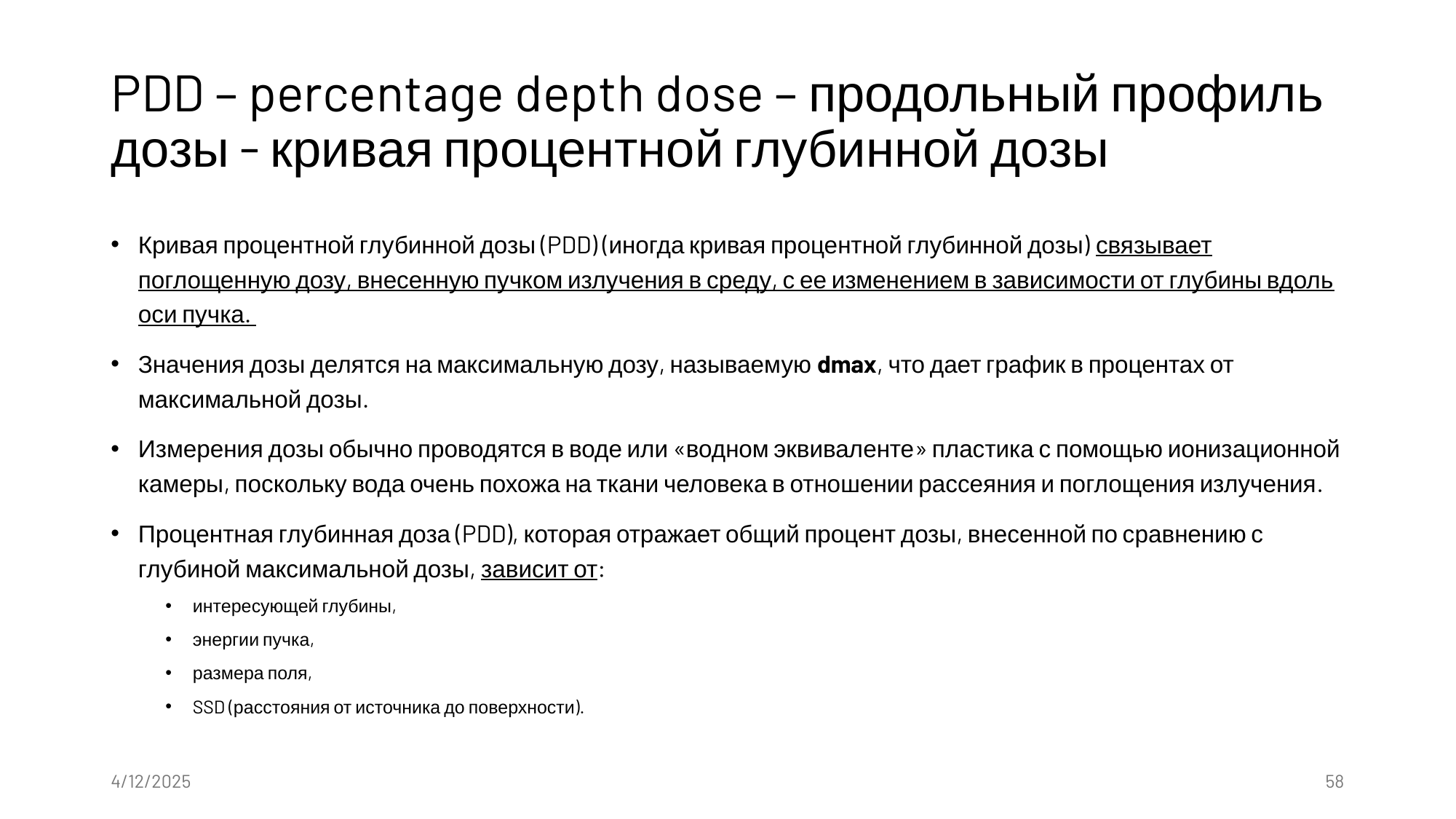

# PDD – percentage depth dose – продольный профиль дозы - кривая процентной глубинной дозы
Кривая процентной глубинной дозы (PDD) (иногда кривая процентной глубинной дозы) связывает поглощенную дозу, внесенную пучком излучения в среду, с ее изменением в зависимости от глубины вдоль оси пучка.
Значения дозы делятся на максимальную дозу, называемую dmax, что дает график в процентах от максимальной дозы.
Измерения дозы обычно проводятся в воде или «водном эквиваленте» пластика с помощью ионизационной камеры, поскольку вода очень похожа на ткани человека в отношении рассеяния и поглощения излучения.
Процентная глубинная доза (PDD), которая отражает общий процент дозы, внесенной по сравнению с глубиной максимальной дозы, зависит от:
интересующей глубины,
энергии пучка,
размера поля,
SSD (расстояния от источника до поверхности).
4/12/2025
58